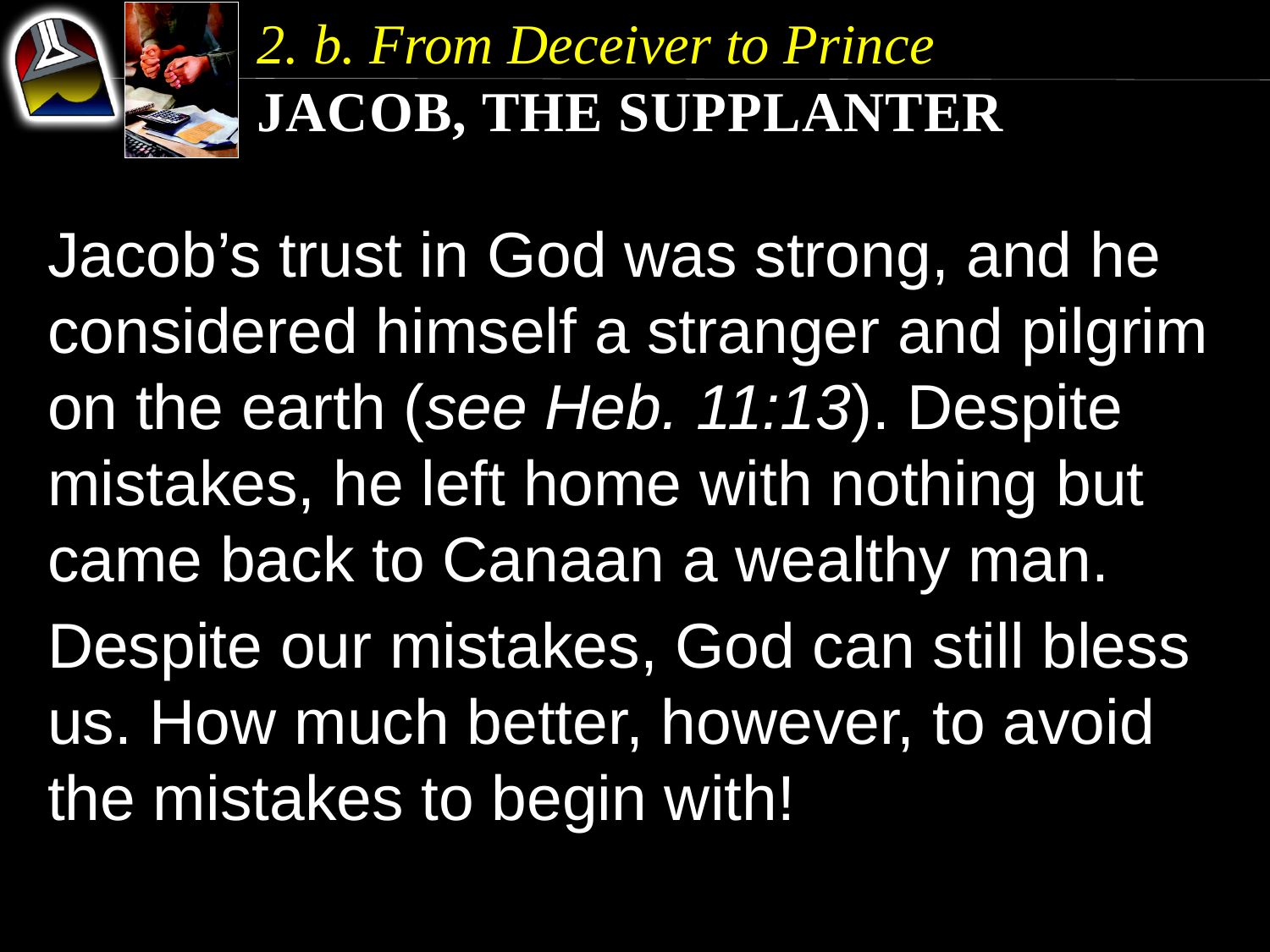

2. b. From Deceiver to Prince
Jacob, the Supplanter
Jacob’s trust in God was strong, and he considered himself a stranger and pilgrim on the earth (see Heb. 11:13). Despite mistakes, he left home with nothing but came back to Canaan a wealthy man.
Despite our mistakes, God can still bless us. How much better, however, to avoid the mistakes to begin with!